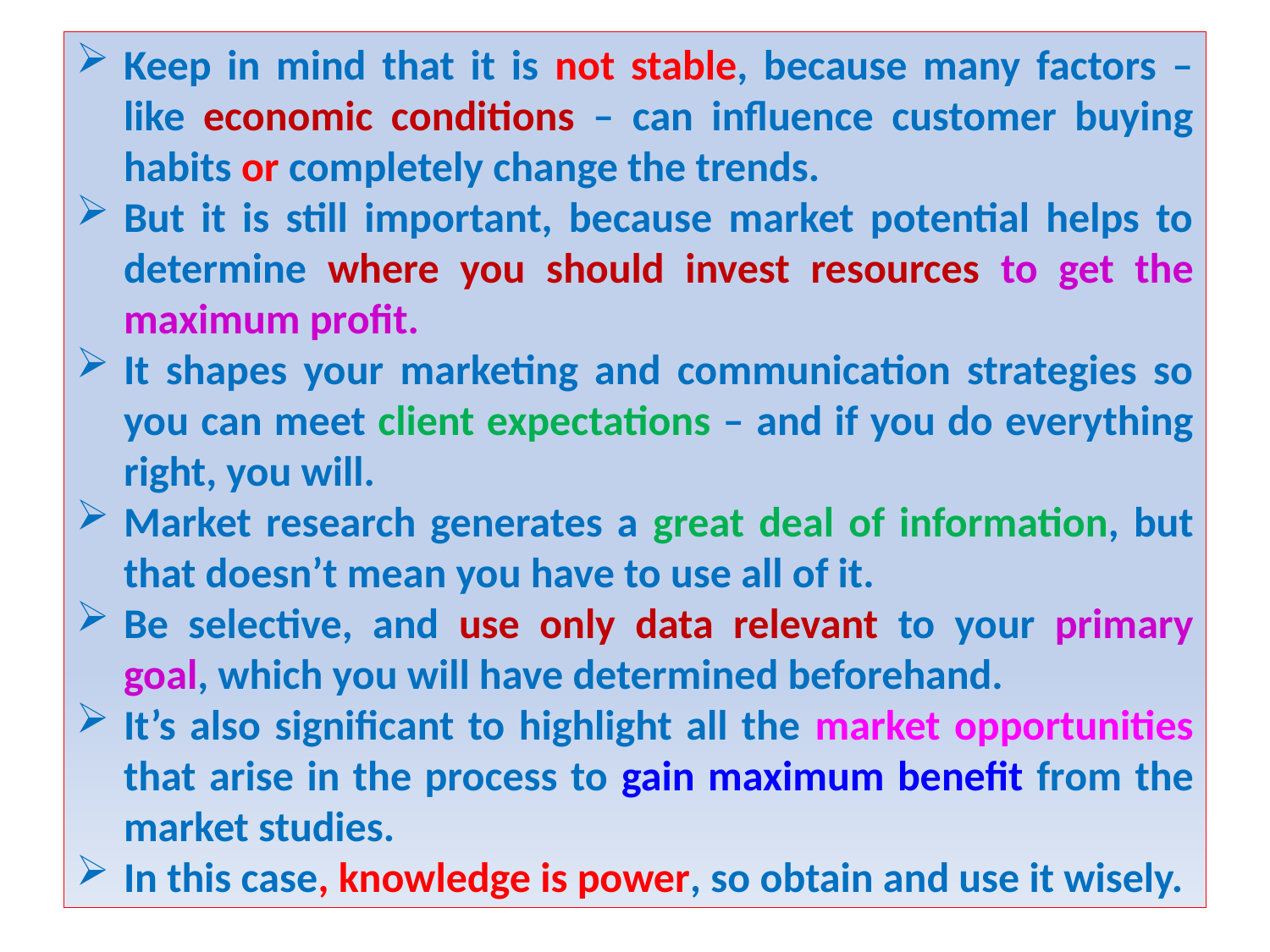

Keep in mind that it is not stable, because many factors – like economic conditions – can influence customer buying habits or completely change the trends.
But it is still important, because market potential helps to determine where you should invest resources to get the maximum profit.
It shapes your marketing and communication strategies so you can meet client expectations – and if you do everything right, you will.
Market research generates a great deal of information, but that doesn’t mean you have to use all of it.
Be selective, and use only data relevant to your primary goal, which you will have determined beforehand.
It’s also significant to highlight all the market opportunities that arise in the process to gain maximum benefit from the market studies.
In this case, knowledge is power, so obtain and use it wisely.